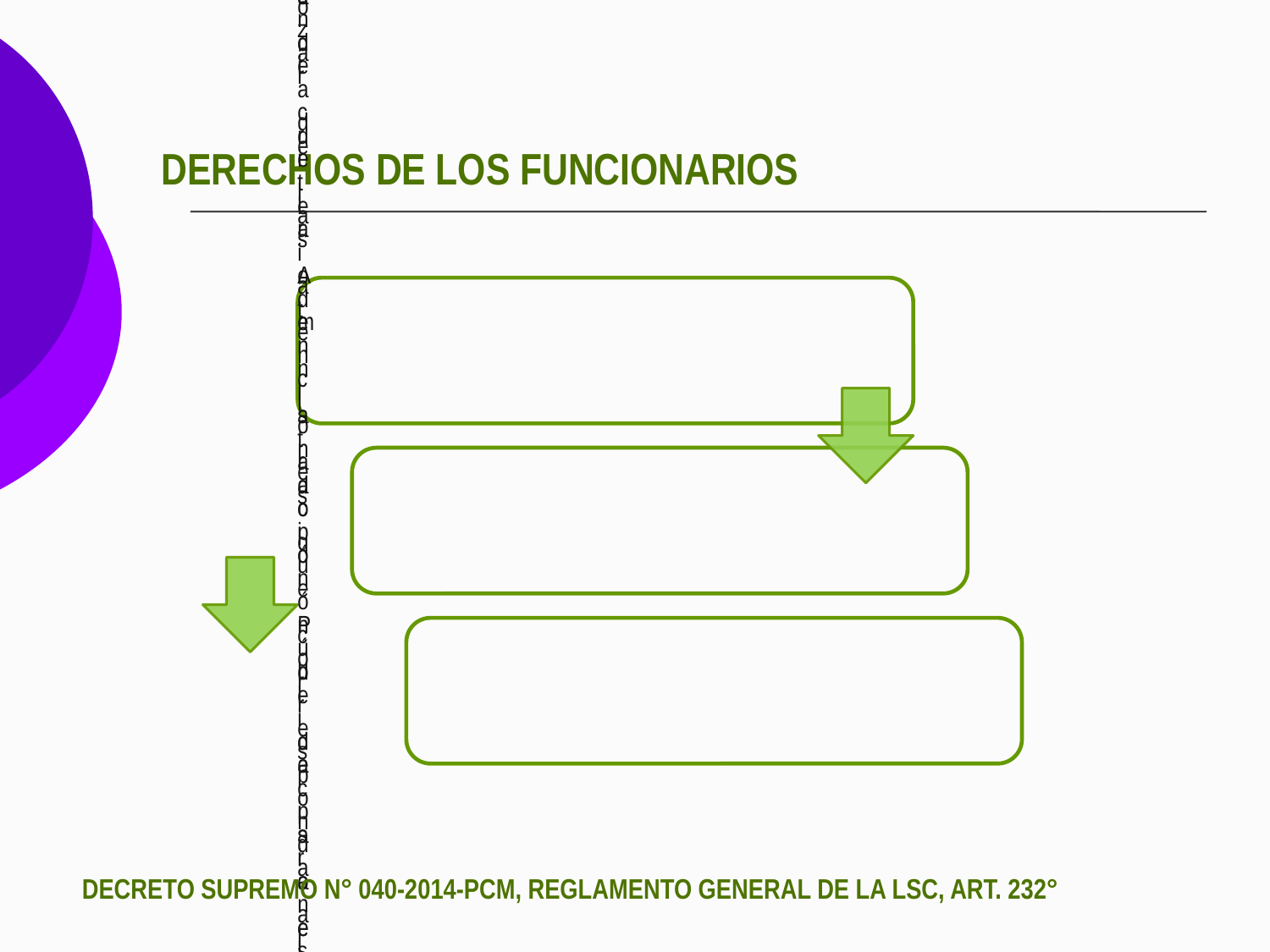

# DERECHOS DE LOS FUNCIONARIOS

DECRETO SUPREMO N° 040-2014-PCM, REGLAMENTO GENERAL DE LA LSC, ART. 232°